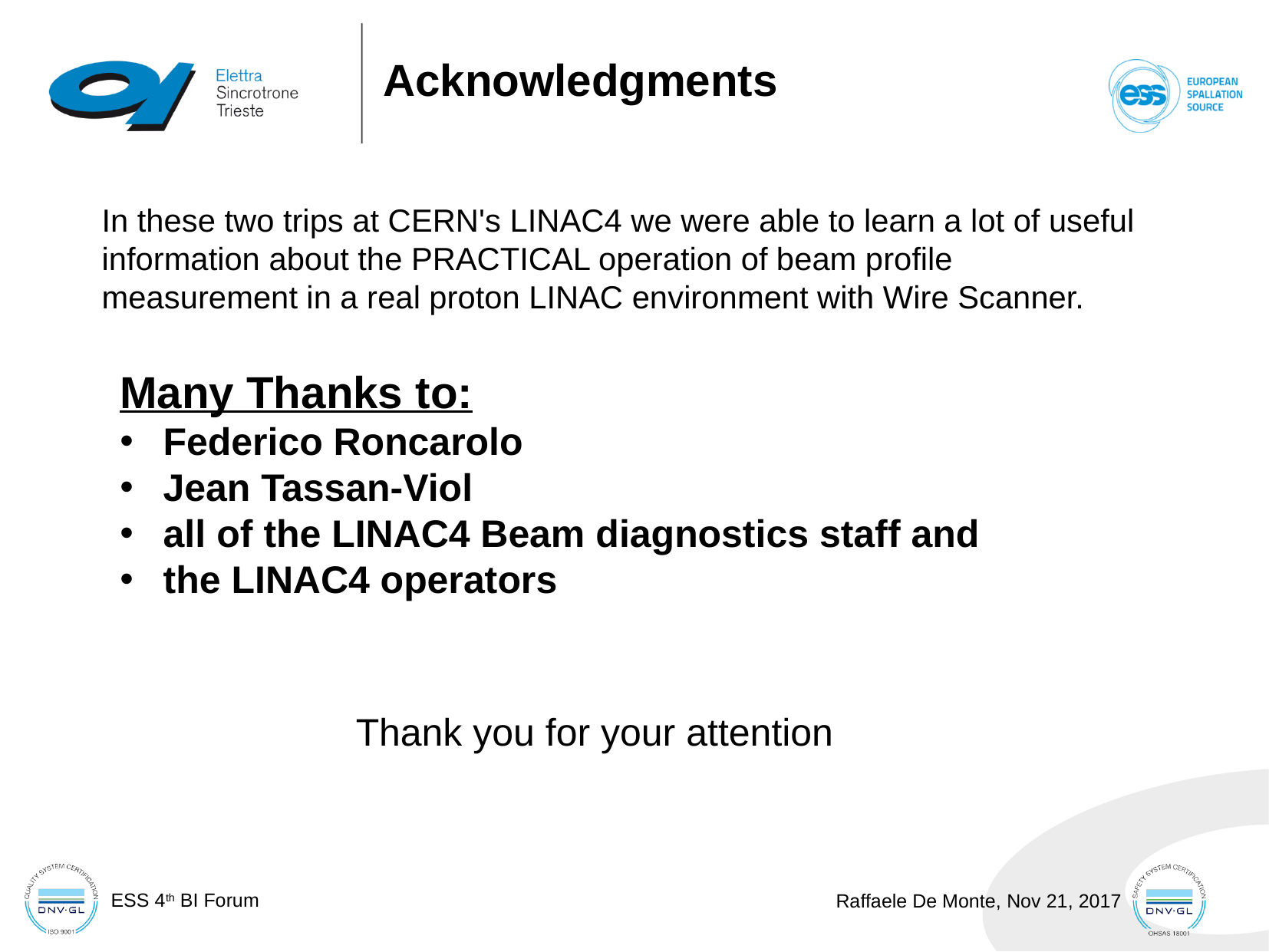

Acknowledgments
In these two trips at CERN's LINAC4 we were able to learn a lot of useful information about the PRACTICAL operation of beam profile measurement in a real proton LINAC environment with Wire Scanner.
Many Thanks to:
Federico Roncarolo
Jean Tassan-Viol
all of the LINAC4 Beam diagnostics staff and
the LINAC4 operators
Thank you for your attention